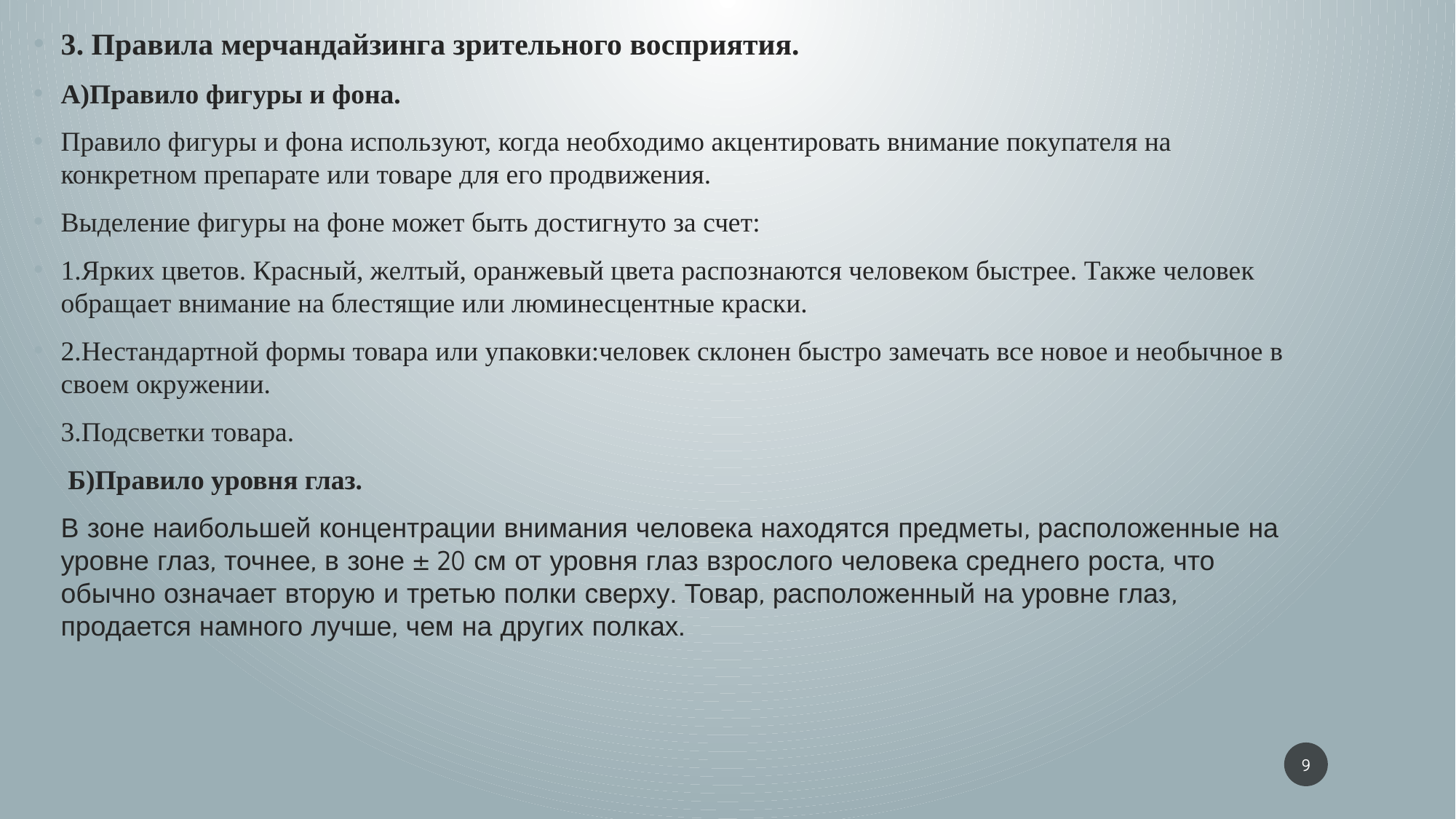

3. Правила мерчандайзинга зрительного восприятия.
А)Правило фигуры и фона.
Правило фигуры и фона используют, когда необходимо акцентировать внимание покупателя на конкретном препарате или товаре для его продвижения.
Выделение фигуры на фоне может быть достигнуто за счет:
1.Ярких цветов. Красный, желтый, оранжевый цвета распознаются человеком быстрее. Также человек обращает внимание на блестящие или люминесцентные краски.
2.Нестандартной формы товара или упаковки:человек склонен быстро замечать все новое и необычное в своем окружении.
3.Подсветки товара.
 Б)Правило уровня глаз.
В зоне наибольшей концентрации внимания человека находятся предметы, расположенные на уровне глаз, точнее, в зоне ± 20 см от уровня глаз взрослого человека среднего роста, что обычно означает вторую и третью полки сверху. Товар, расположенный на уровне глаз, продается намного лучше, чем на других полках.
9